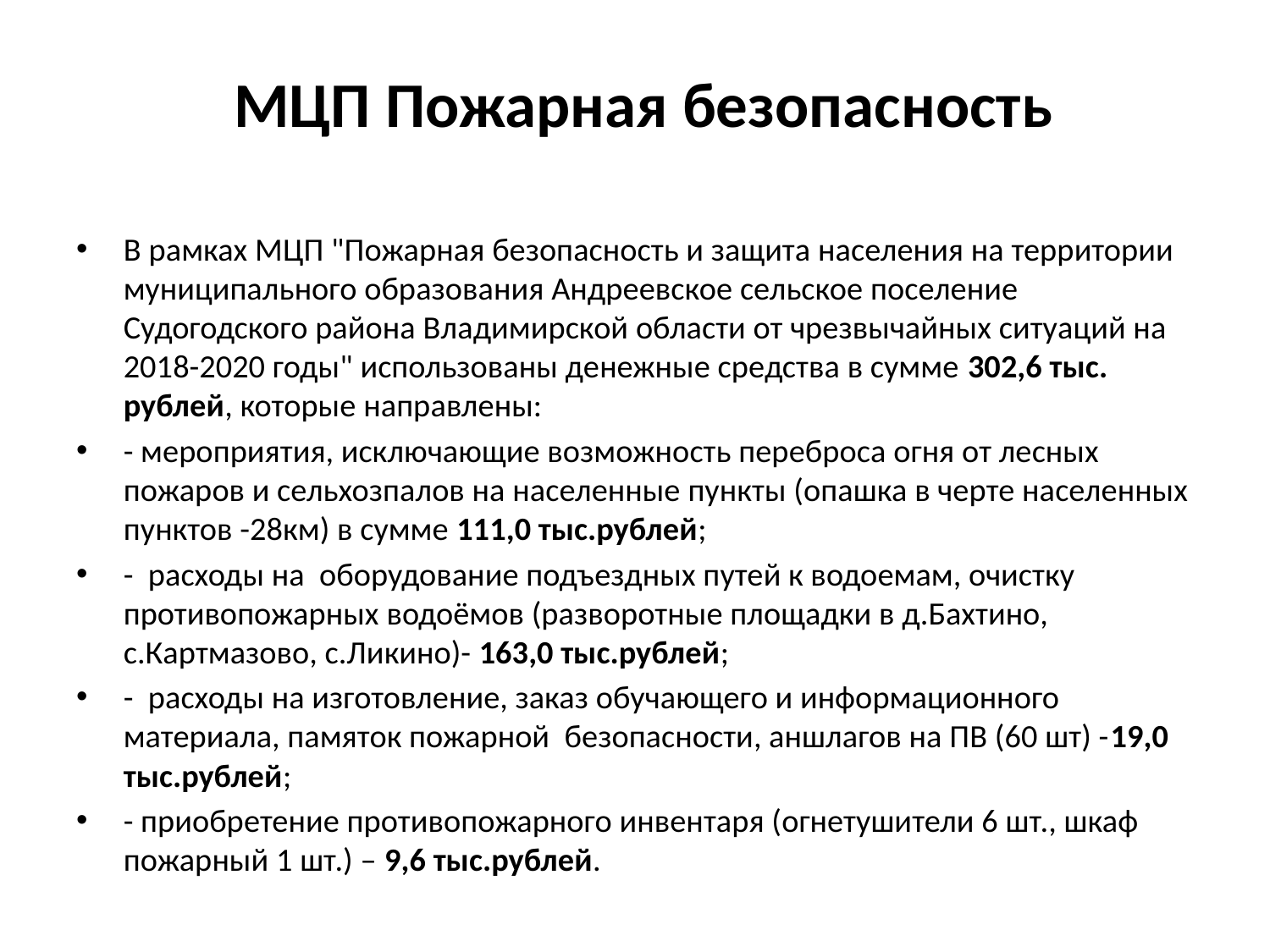

#
МЦП Пожарная безопасность
В рамках МЦП "Пожарная безопасность и защита населения на территории муниципального образования Андреевское сельское поселение Судогодского района Владимирской области от чрезвычайных ситуаций на 2018-2020 годы" использованы денежные средства в сумме 302,6 тыс. рублей, которые направлены:
- мероприятия, исключающие возможность переброса огня от лесных пожаров и сельхозпалов на населенные пункты (опашка в черте населенных пунктов -28км) в сумме 111,0 тыс.рублей;
-  расходы на  оборудование подъездных путей к водоемам, очистку противопожарных водоёмов (разворотные площадки в д.Бахтино, с.Картмазово, с.Ликино)- 163,0 тыс.рублей;
-  расходы на изготовление, заказ обучающего и информационного   материала, памяток пожарной  безопасности, аншлагов на ПВ (60 шт) -19,0 тыс.рублей;
- приобретение противопожарного инвентаря (огнетушители 6 шт., шкаф пожарный 1 шт.) – 9,6 тыс.рублей.